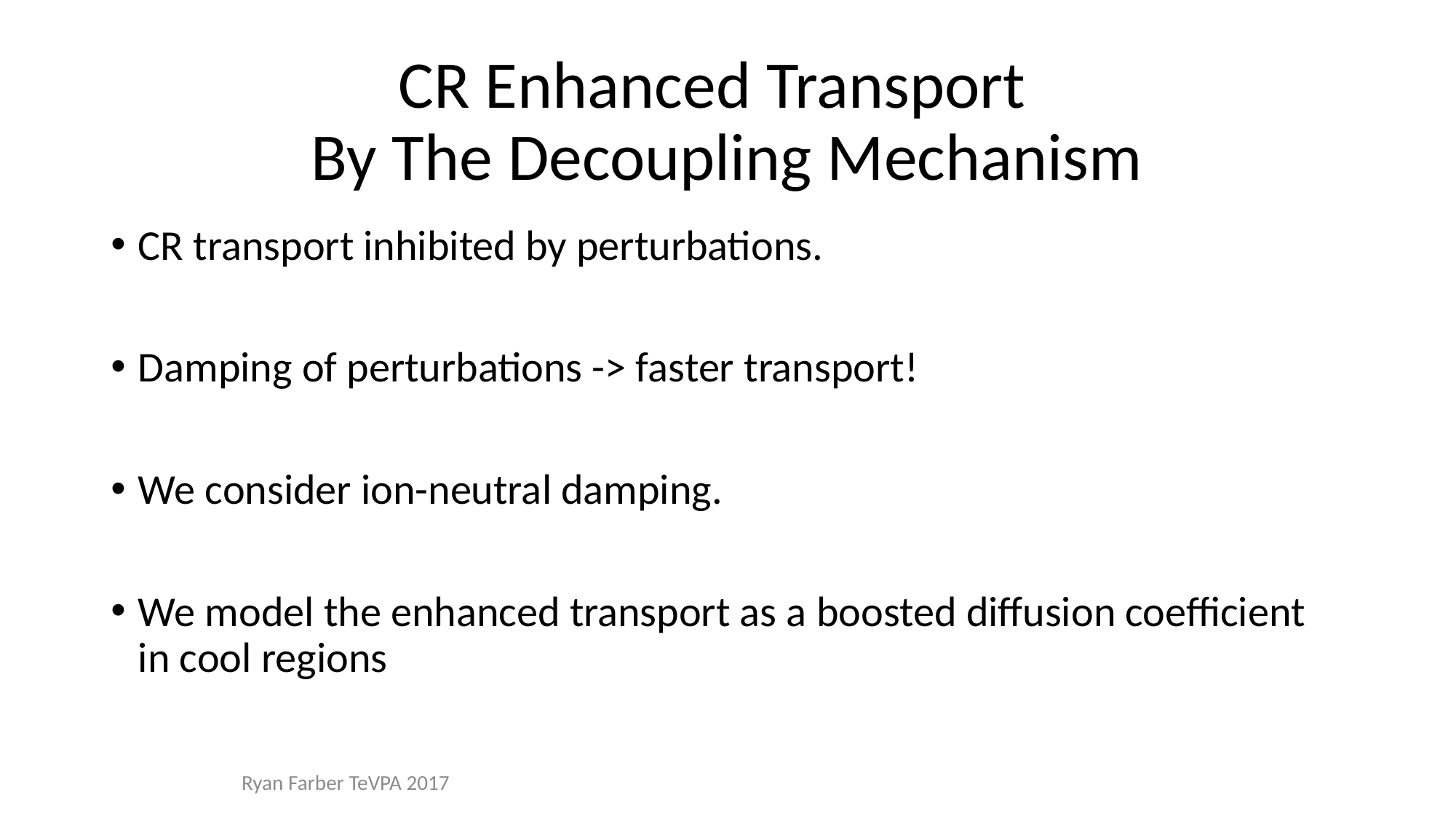

# CR Enhanced Transport By The Decoupling Mechanism
CR transport inhibited by perturbations.

Damping of perturbations -> faster transport!

We consider ion-neutral damping.

We model the enhanced transport as a boosted diffusion coefficient in cool regions

Ryan Farber TeVPA 2017